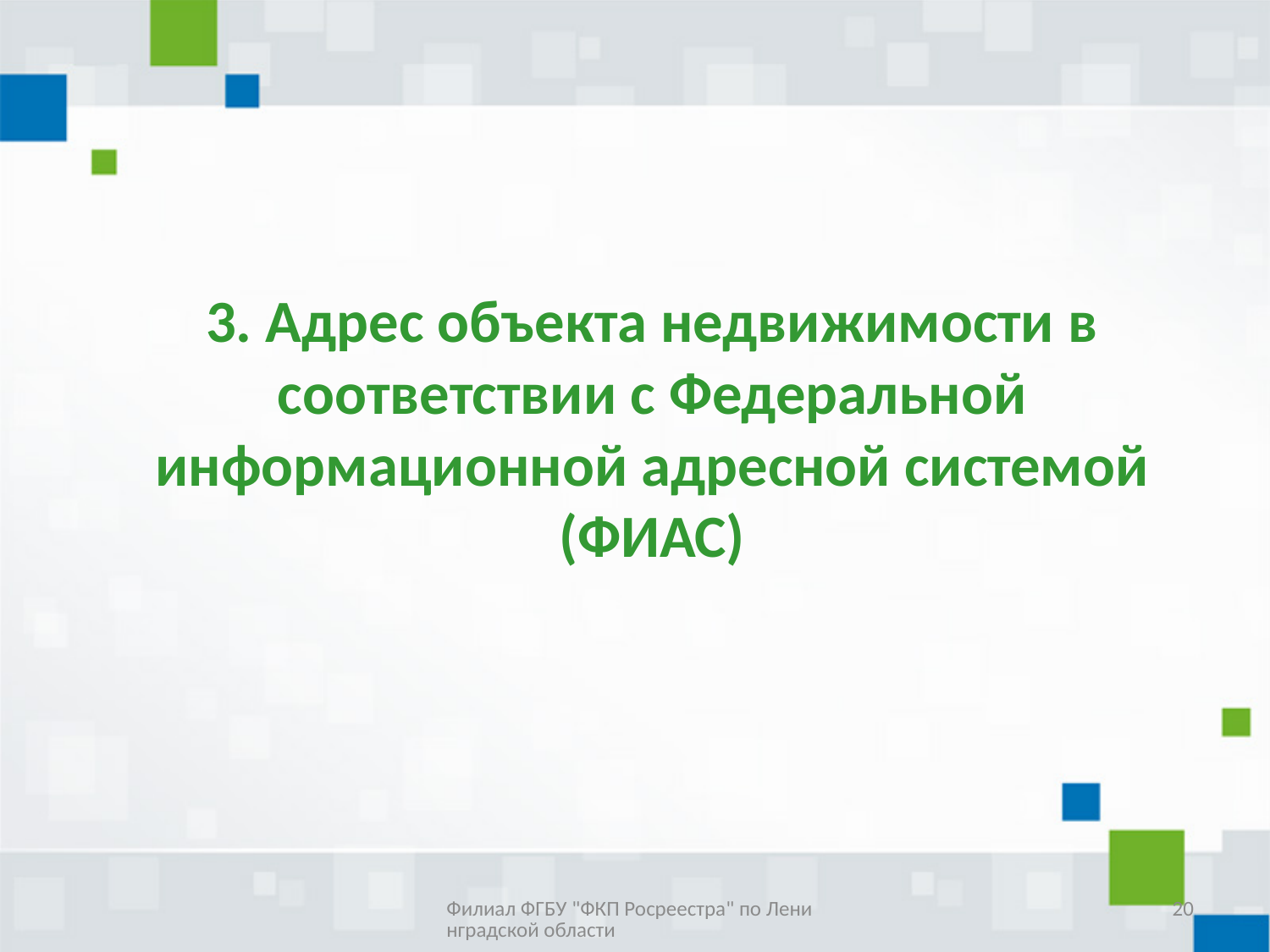

# 3. Адрес объекта недвижимости в соответствии с Федеральной информационной адресной системой (ФИАС)
Филиал ФГБУ "ФКП Росреестра" по Ленинградской области
20